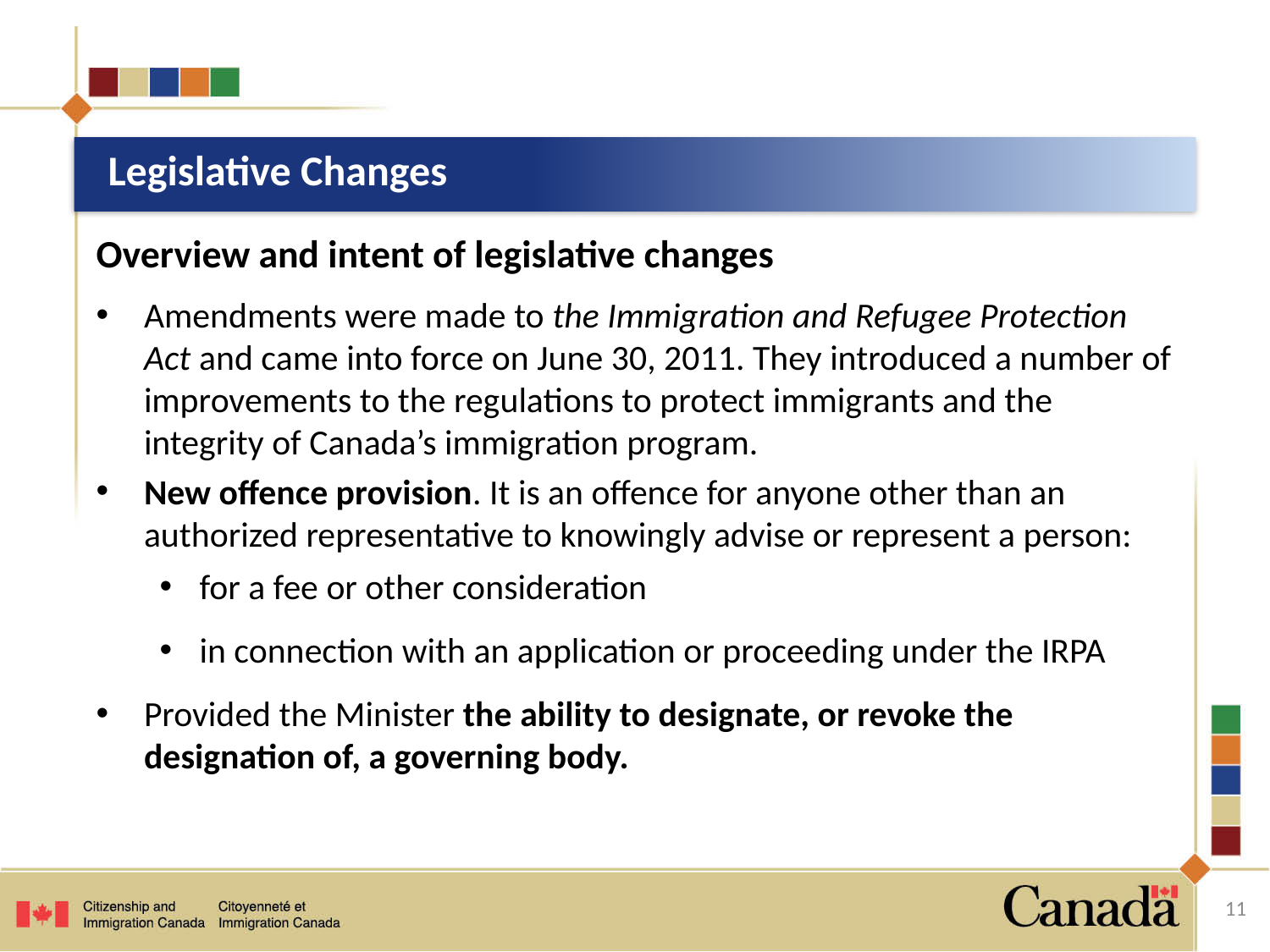

# Legislative Changes
Overview and intent of legislative changes
Amendments were made to the Immigration and Refugee Protection Act and came into force on June 30, 2011. They introduced a number of improvements to the regulations to protect immigrants and the integrity of Canada’s immigration program.
New offence provision. It is an offence for anyone other than an authorized representative to knowingly advise or represent a person:
for a fee or other consideration
in connection with an application or proceeding under the IRPA
Provided the Minister the ability to designate, or revoke the designation of, a governing body.

11